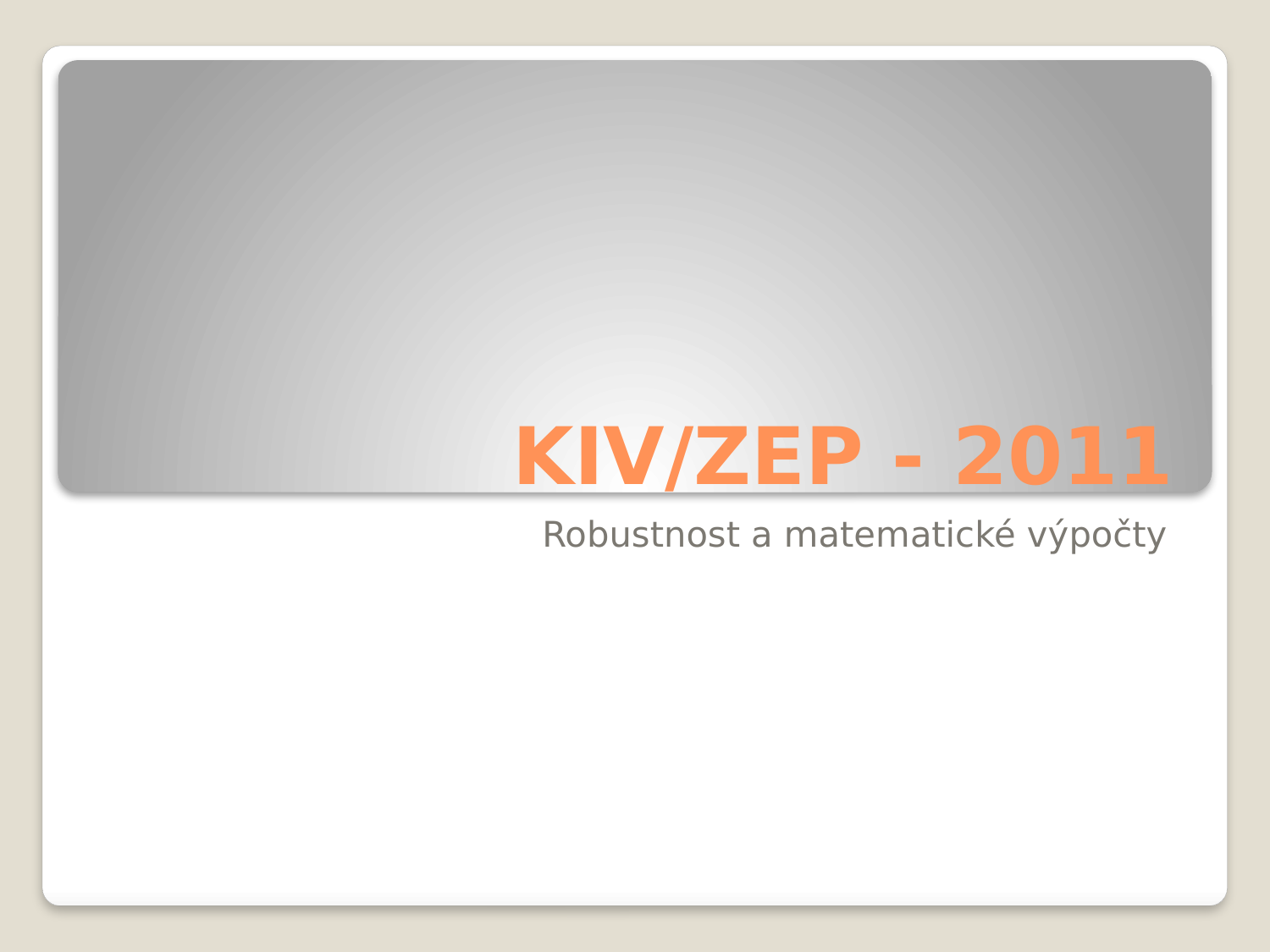

# KIV/ZEP - 2011
Robustnost a matematické výpočty